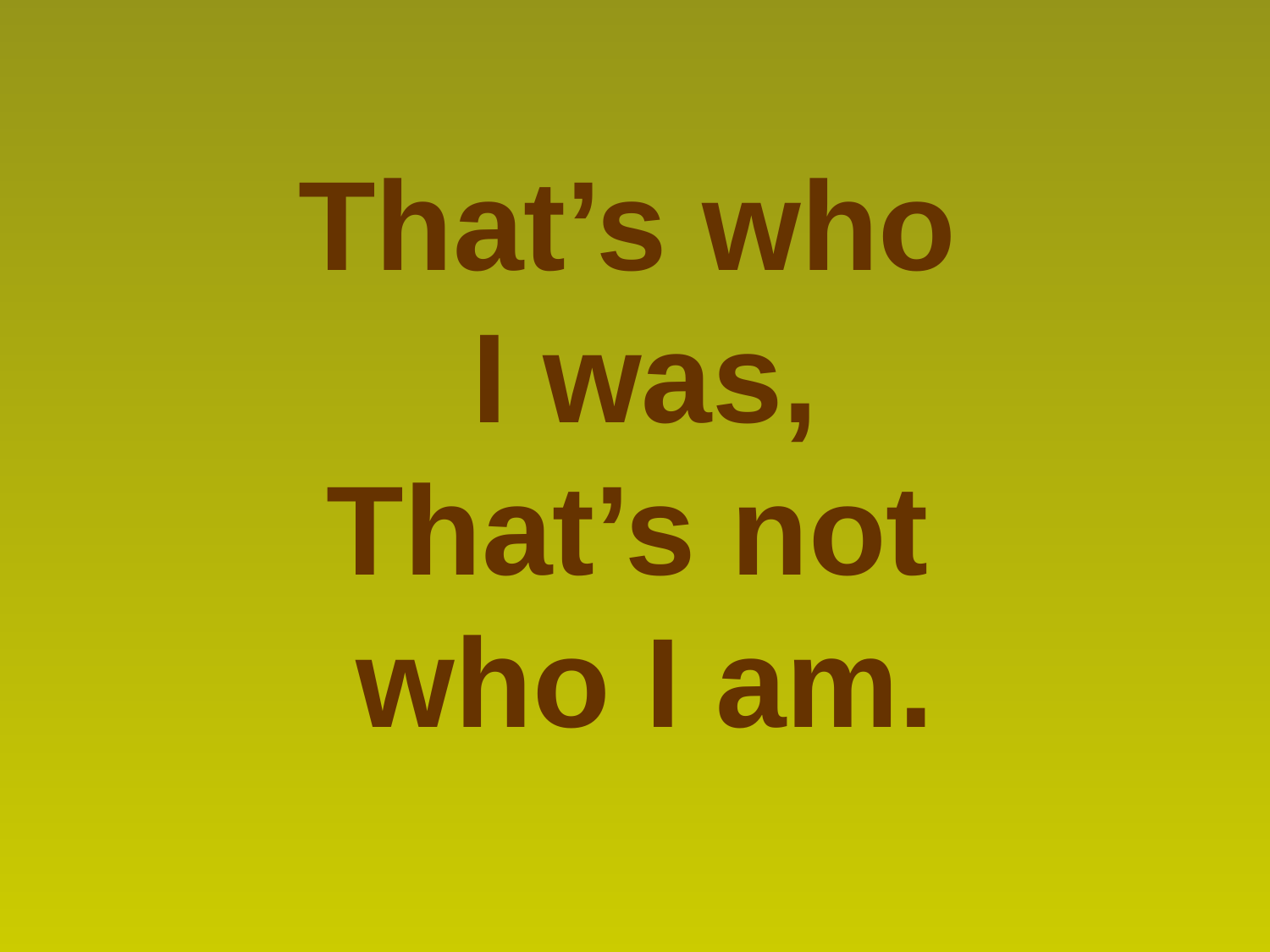

That’s who
I was,
That’s not
who I am.